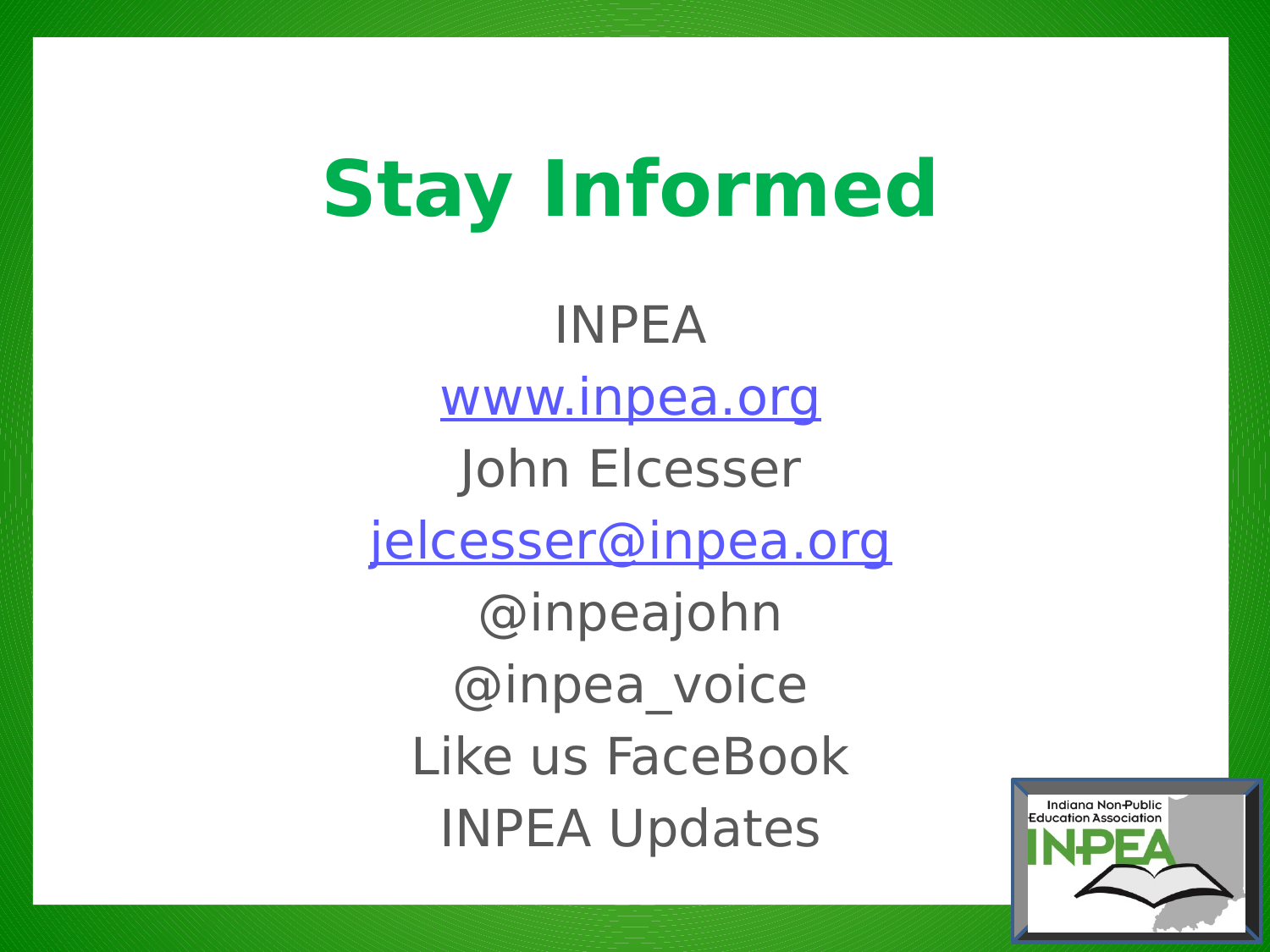

# Stay Informed
INPEA
www.inpea.org
John Elcesser
jelcesser@inpea.org
@inpeajohn
@inpea_voice
Like us FaceBook
INPEA Updates